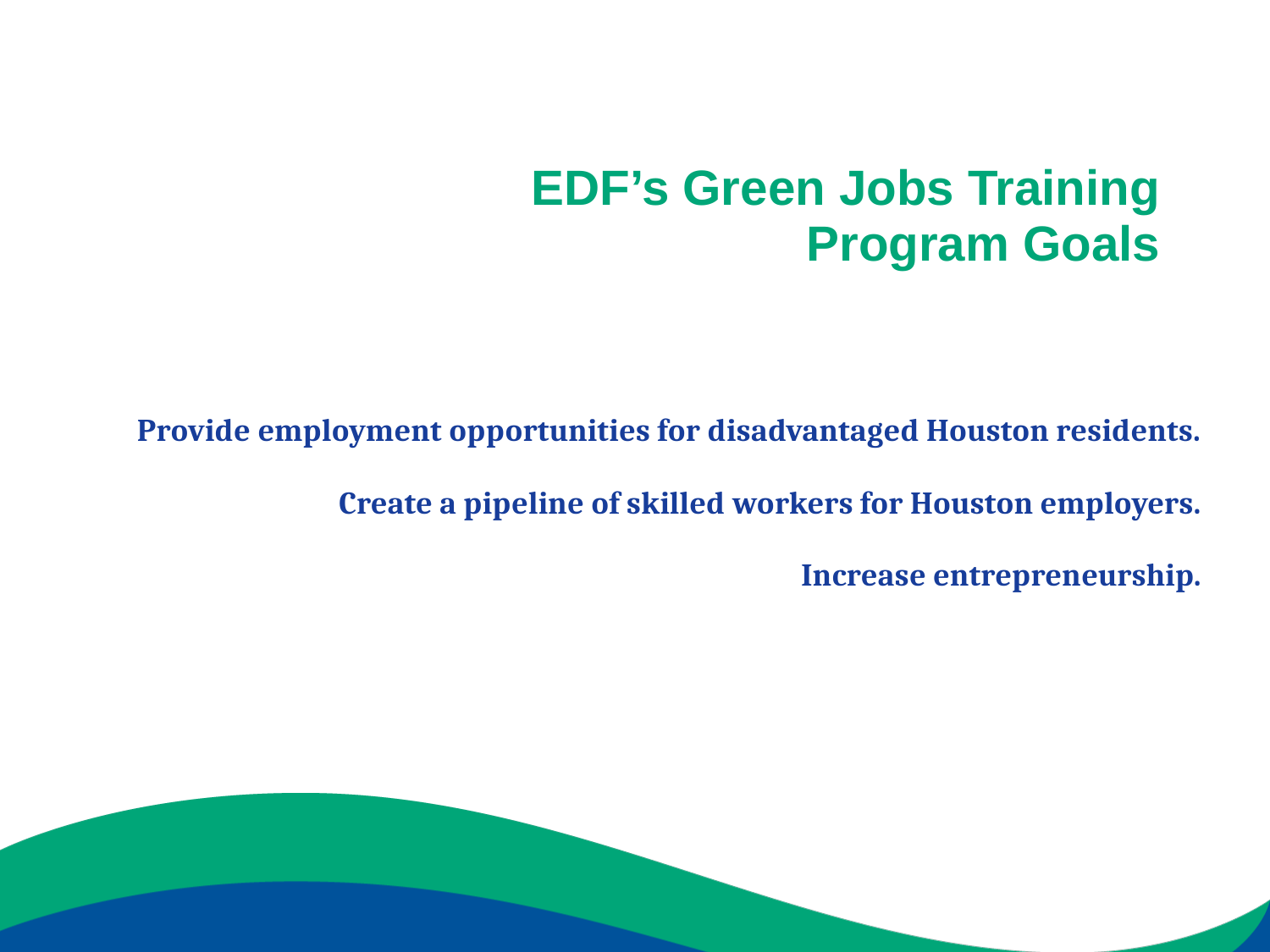

EDF’s Green Jobs Training Program Goals

# Provide employment opportunities for disadvantaged Houston residents. Create a pipeline of skilled workers for Houston employers. Increase entrepreneurship.